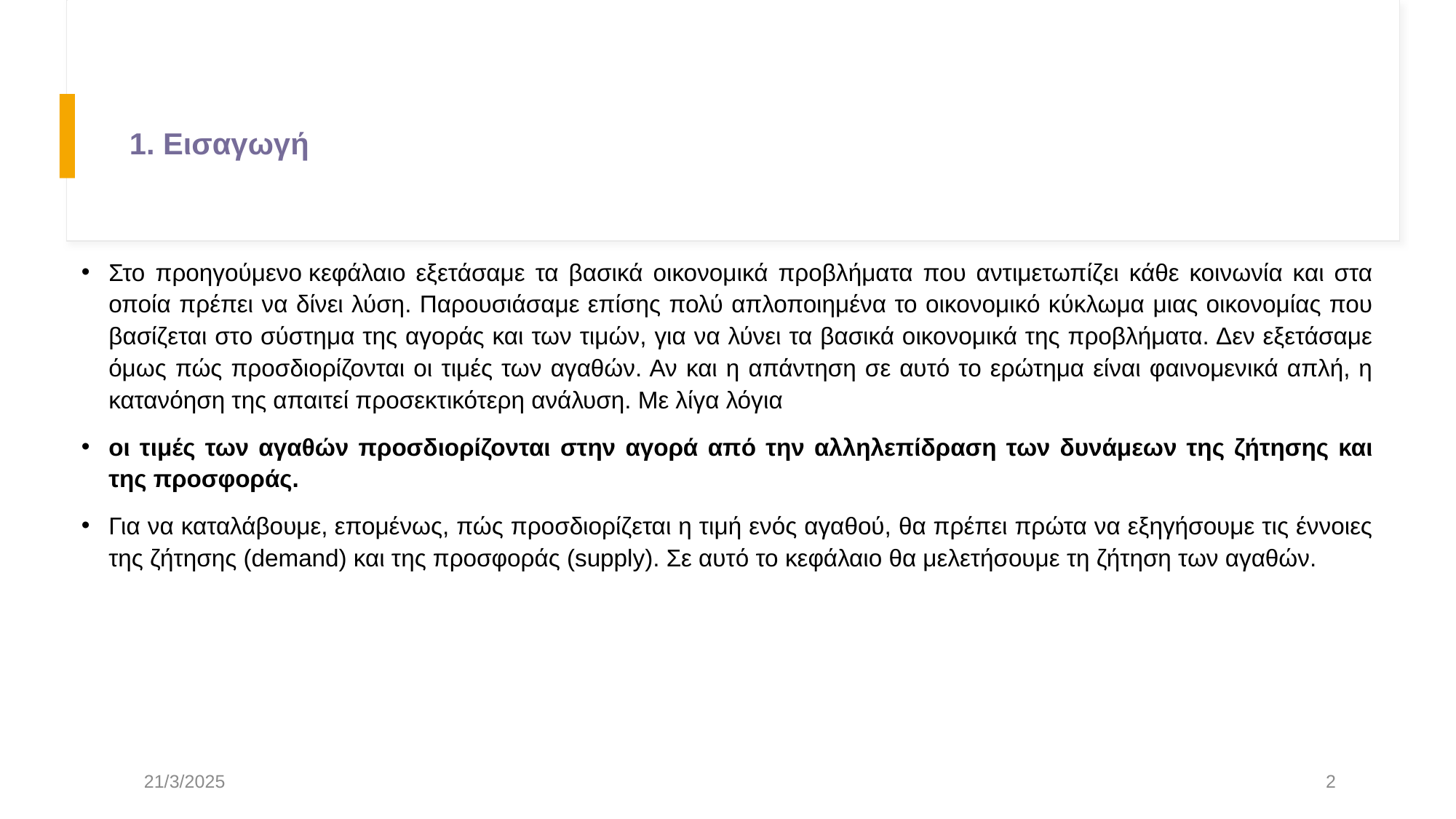

1. Εισαγωγή

Στο προηγούμενο κεφάλαιο εξετάσαμε τα βασικά οικονομικά προβλήματα που αντιμετωπίζει κάθε κοινωνία και στα οποία πρέπει να δίνει λύση. Παρουσιάσαμε επίσης πολύ απλοποιημένα το οικονομικό κύκλωμα μιας οικονομίας που βασίζεται στο σύστημα της αγοράς και των τιμών, για να λύνει τα βασικά οικονομικά της προβλήματα. Δεν εξετάσαμε όμως πώς προσδιορίζονται οι τιμές των αγαθών. Αν και η απάντηση σε αυτό το ερώτημα είναι φαινομενικά απλή, η κατανόηση της απαιτεί προσεκτικότερη ανάλυση. Με λίγα λόγια
οι τιμές των αγαθών προσδιορίζονται στην αγορά από την αλληλεπίδραση των δυνάμεων της ζήτησης και της προσφοράς.
Για να καταλάβουμε, επομένως, πώς προσδιορίζεται η τιμή ενός αγαθού, θα πρέπει πρώτα να εξηγήσουμε τις έννοιες της ζήτησης (demand) και της προσφοράς (supply). Σε αυτό το κεφάλαιο θα μελετήσουμε τη ζήτηση των αγαθών.

21/3/2025

2